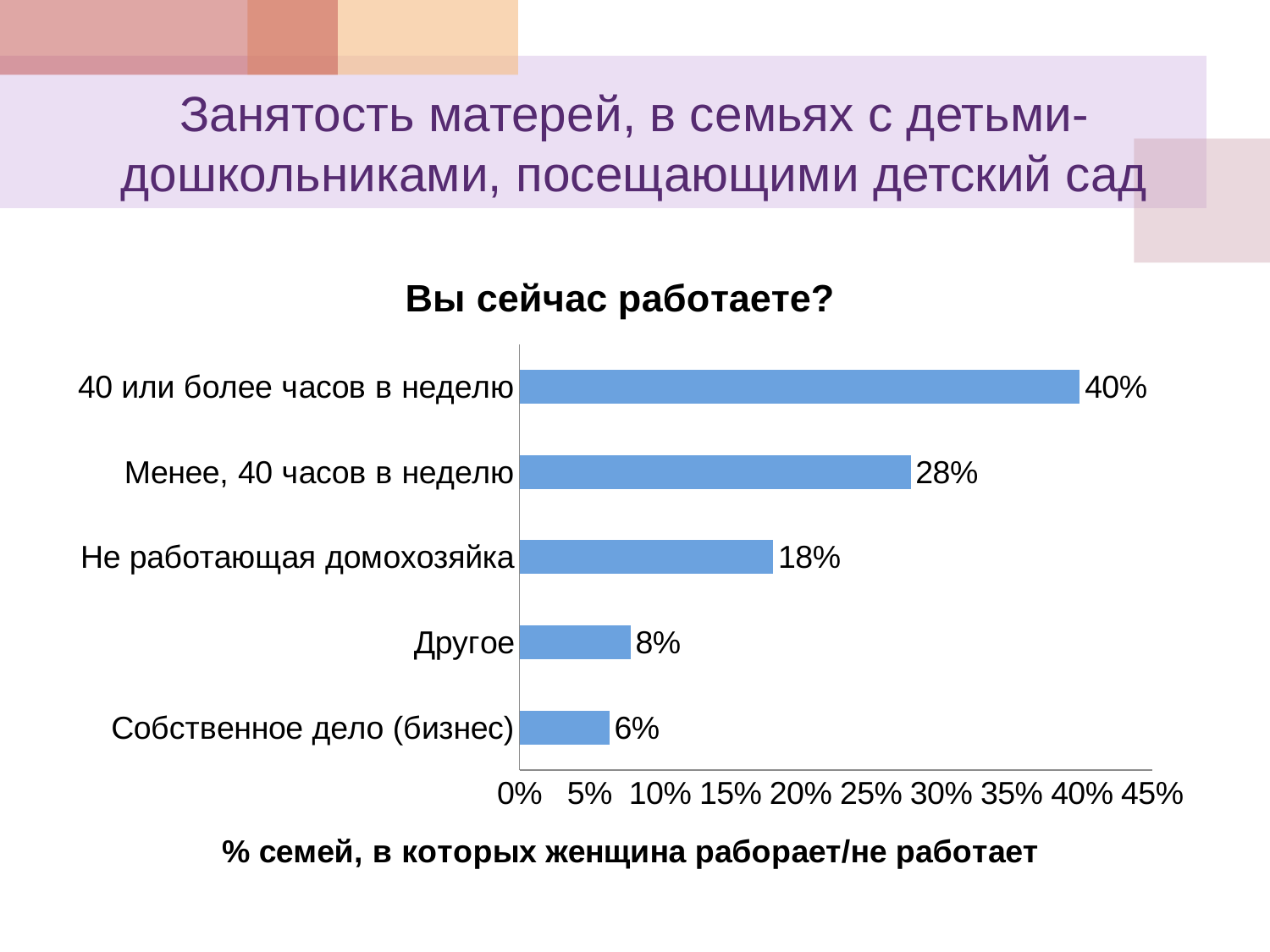

# Занятость матерей, в семьях с детьми-дошкольниками, посещающими детский сад

### Chart: Вы сейчас работаете?

| Category |  |
|---|---|
| Собственное дело (бизнес) | 0.0639097744360902 |
| Другое | 0.0789473684210525 |
| Не работающая домохозяйка | 0.180451127819549 |
| Менее, 40 часов в неделю | 0.278195488721804 |
| 40 или более часов в неделю | 0.398496240601504 |